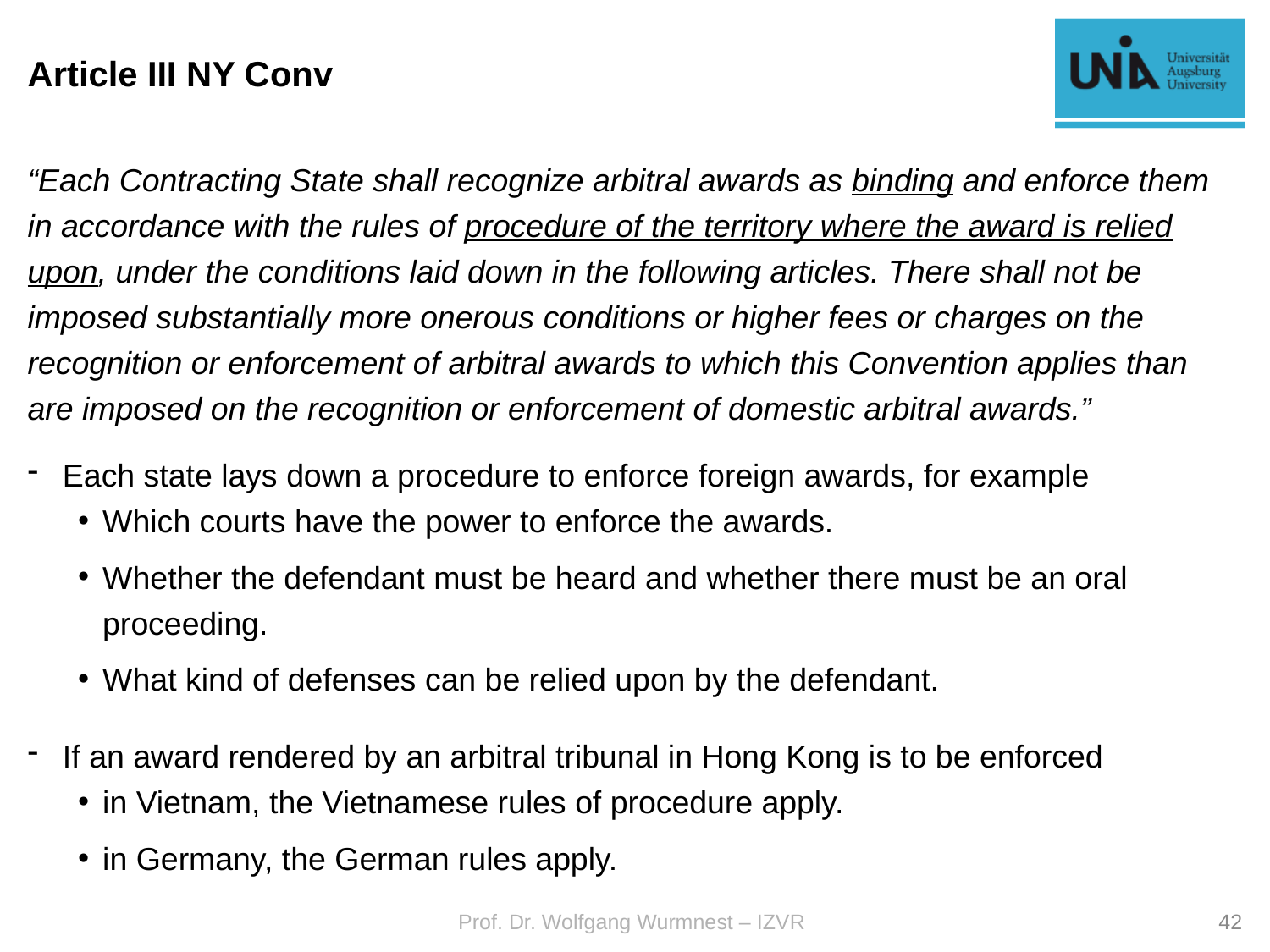

# Article III NY Conv
“Each Contracting State shall recognize arbitral awards as binding and enforce them in accordance with the rules of procedure of the territory where the award is relied upon, under the conditions laid down in the following articles. There shall not be imposed substantially more onerous conditions or higher fees or charges on the recognition or enforcement of arbitral awards to which this Convention applies than are imposed on the recognition or enforcement of domestic arbitral awards.”
Each state lays down a procedure to enforce foreign awards, for example
Which courts have the power to enforce the awards.
Whether the defendant must be heard and whether there must be an oral proceeding.
What kind of defenses can be relied upon by the defendant.
If an award rendered by an arbitral tribunal in Hong Kong is to be enforced
in Vietnam, the Vietnamese rules of procedure apply.
in Germany, the German rules apply.

Prof. Dr. Wolfgang Wurmnest – IZVR
42